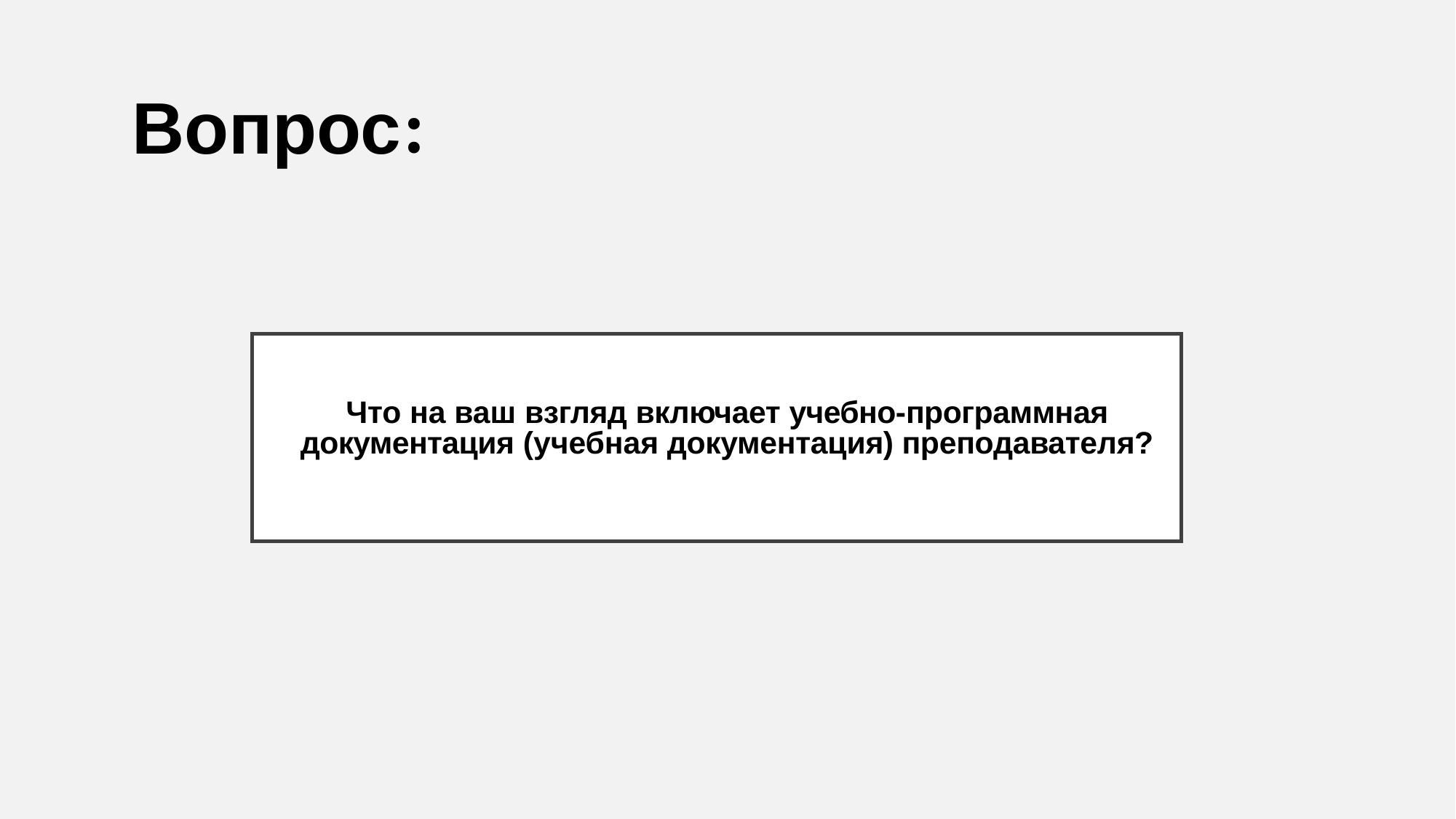

Вопрос:
# Что на ваш взгляд включает учебно-программная документация (учебная документация) преподавателя?